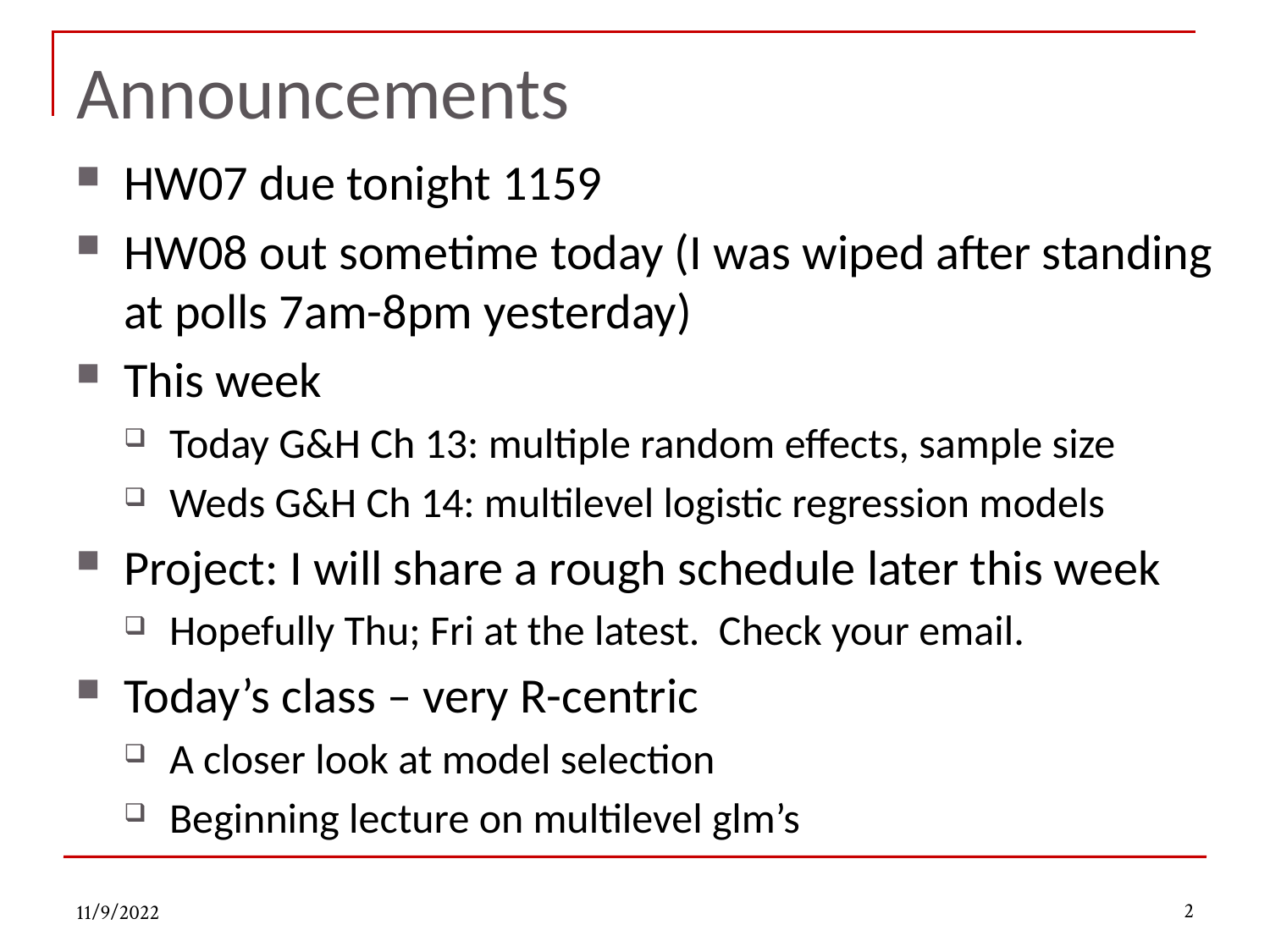

# Announcements
HW07 due tonight 1159
HW08 out sometime today (I was wiped after standing at polls 7am-8pm yesterday)
This week
Today G&H Ch 13: multiple random effects, sample size
Weds G&H Ch 14: multilevel logistic regression models
Project: I will share a rough schedule later this week
Hopefully Thu; Fri at the latest.  Check your email.
Today’s class – very R-centric
A closer look at model selection
Beginning lecture on multilevel glm’s

11/9/2022
2